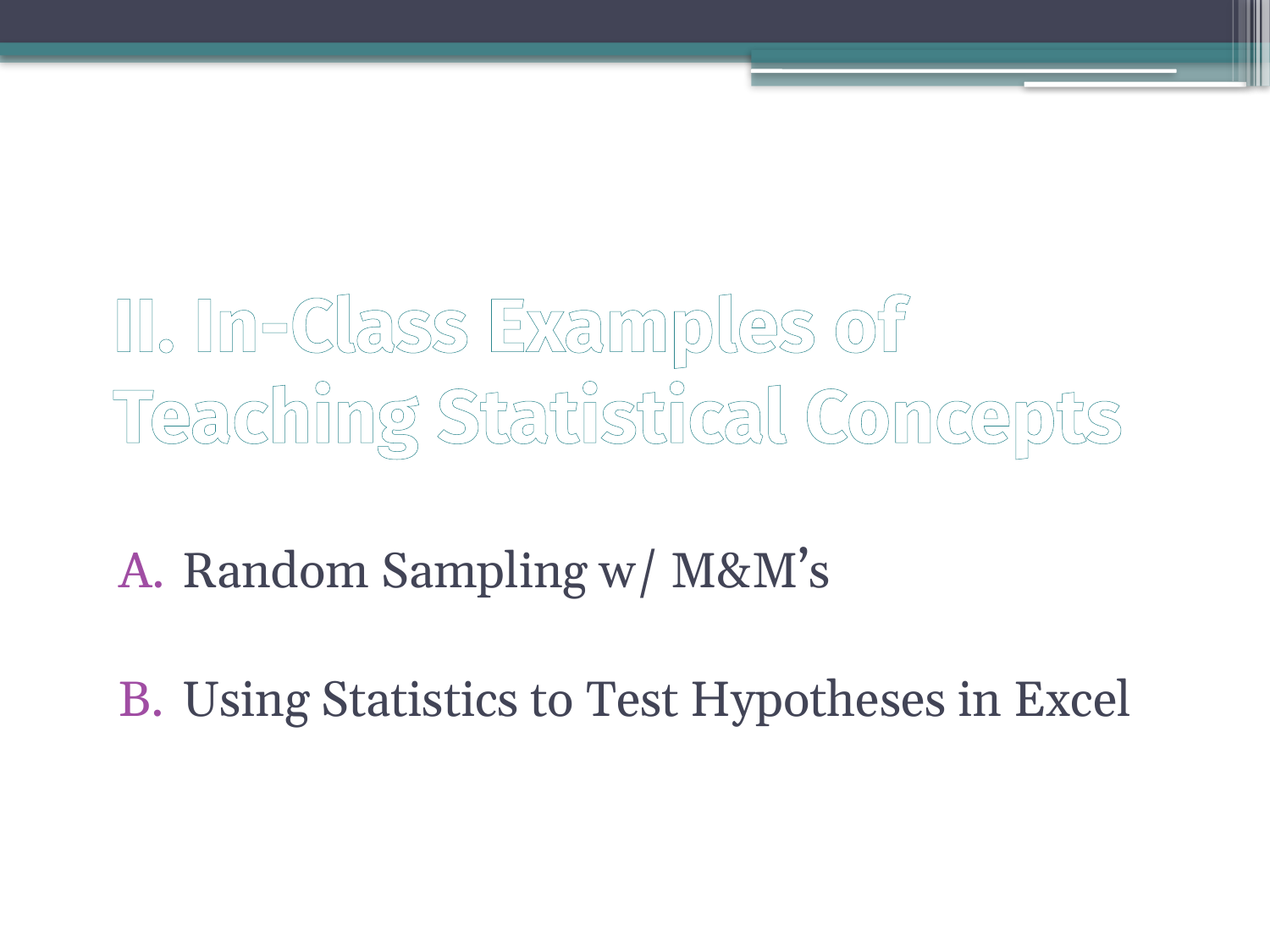

# II. In-Class Examples of Teaching Statistical Concepts

Random Sampling w/ M&M’s

Using Statistics to Test Hypotheses in Excel